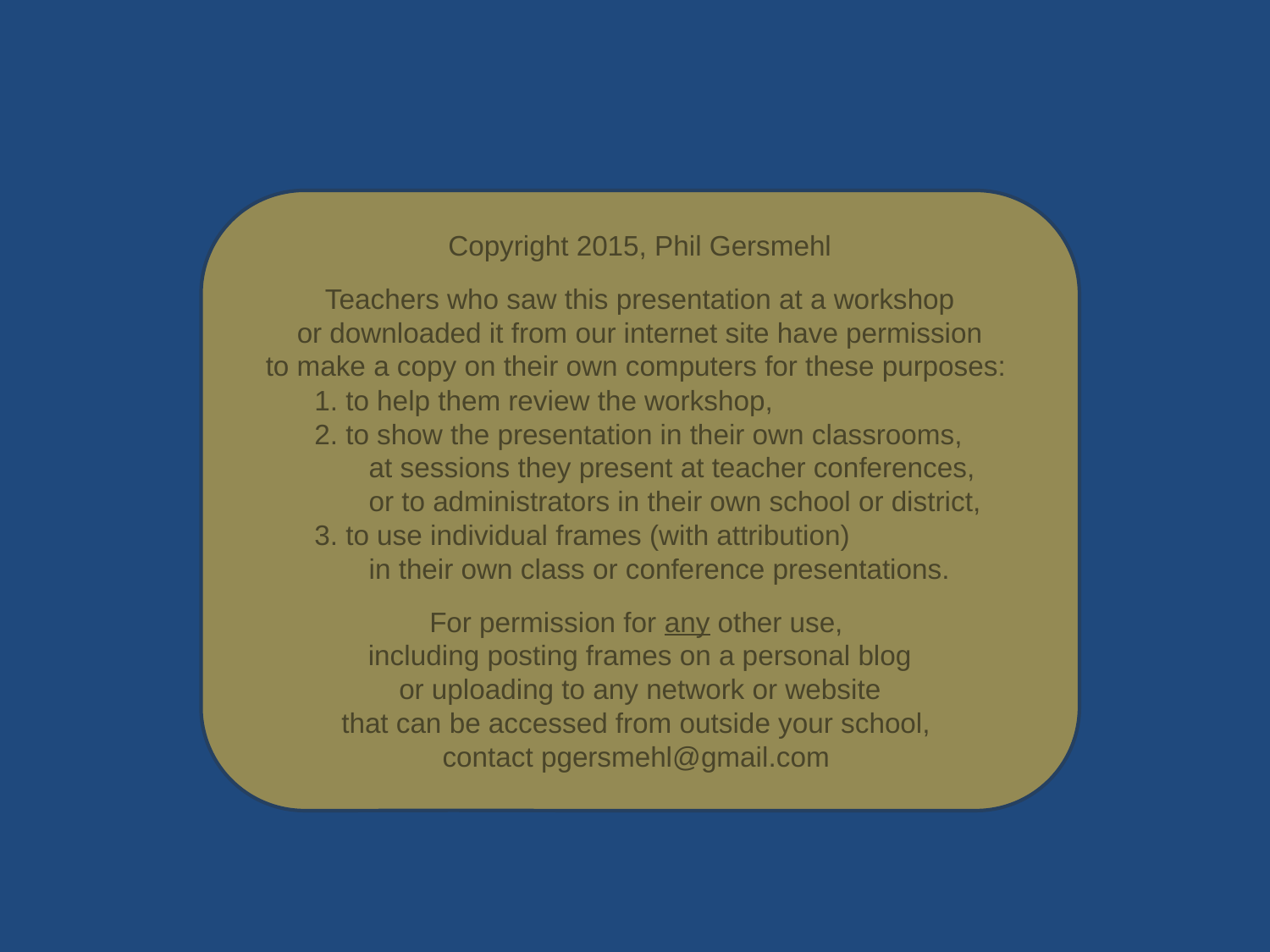

Copyright 2015, Phil Gersmehl

Teachers who saw this presentation at a workshop
or downloaded it from our internet site have permission
to make a copy on their own computers for these purposes:
         1. to help them review the workshop,
         2. to show the presentation in their own classrooms,
                at sessions they present at teacher conferences,
                or to administrators in their own school or district,
         3. to use individual frames (with attribution)
                in their own class or conference presentations.

For permission for any other use,
including posting frames on a personal blog
or uploading to any network or website
that can be accessed from outside your school,
contact pgersmehl@gmail.com